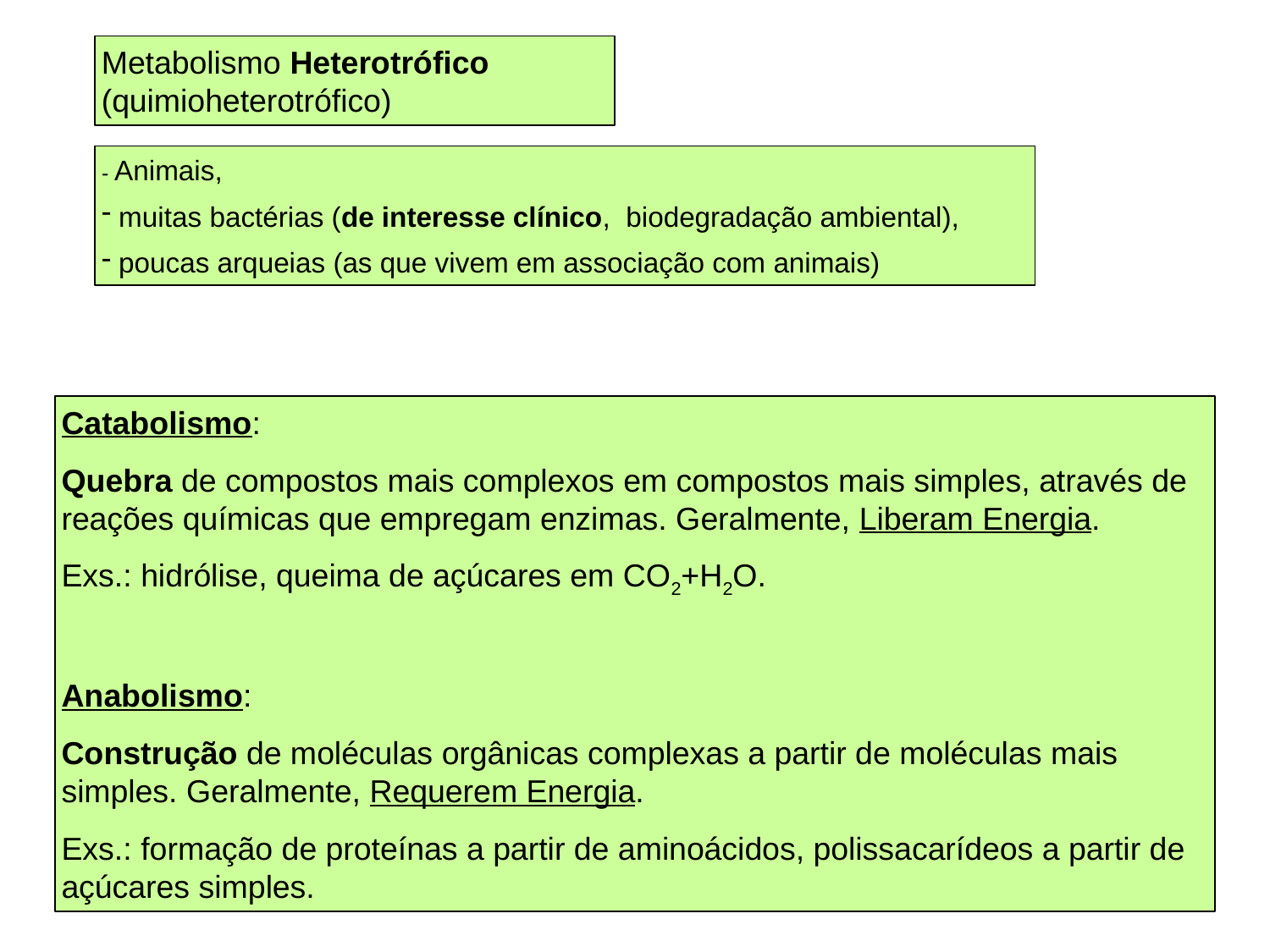

Metabolismo Heterotrófico (quimioheterotrófico)
- Animais,
 muitas bactérias (de interesse clínico,  biodegradação ambiental),
 poucas arqueias (as que vivem em associação com animais)
Catabolismo:
Quebra de compostos mais complexos em compostos mais simples, através de reações químicas que empregam enzimas. Geralmente, Liberam Energia.
Exs.: hidrólise, queima de açúcares em CO2+H2O.

Anabolismo:
Construção de moléculas orgânicas complexas a partir de moléculas mais simples. Geralmente, Requerem Energia.
Exs.: formação de proteínas a partir de aminoácidos, polissacarídeos a partir de açúcares simples.